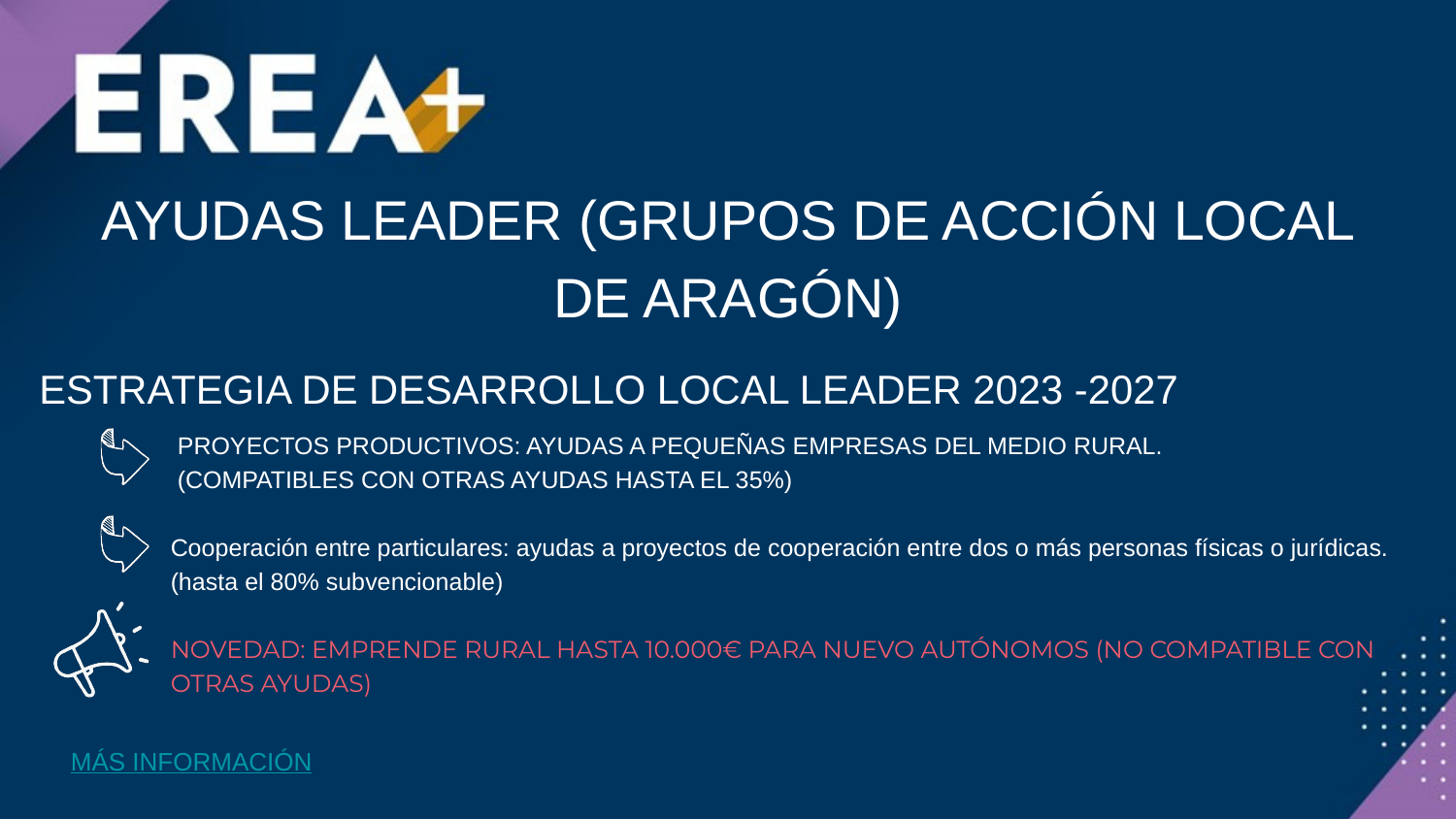

AYUDAS LEADER (GRUPOS DE ACCIÓN LOCAL DE ARAGÓN)
 ESTRATEGIA DE DESARROLLO LOCAL LEADER 2023 -2027
 PROYECTOS PRODUCTIVOS: AYUDAS A PEQUEÑAS EMPRESAS DEL MEDIO RURAL.
 (COMPATIBLES CON OTRAS AYUDAS HASTA EL 35%)

Cooperación entre particulares: ayudas a proyectos de cooperación entre dos o más personas físicas o jurídicas. (hasta el 80% subvencionable)

NOVEDAD: EMPRENDE RURAL HASTA 10.000€ PARA NUEVO AUTÓNOMOS (NO COMPATIBLE CON OTRAS AYUDAS)

MÁS INFORMACIÓN